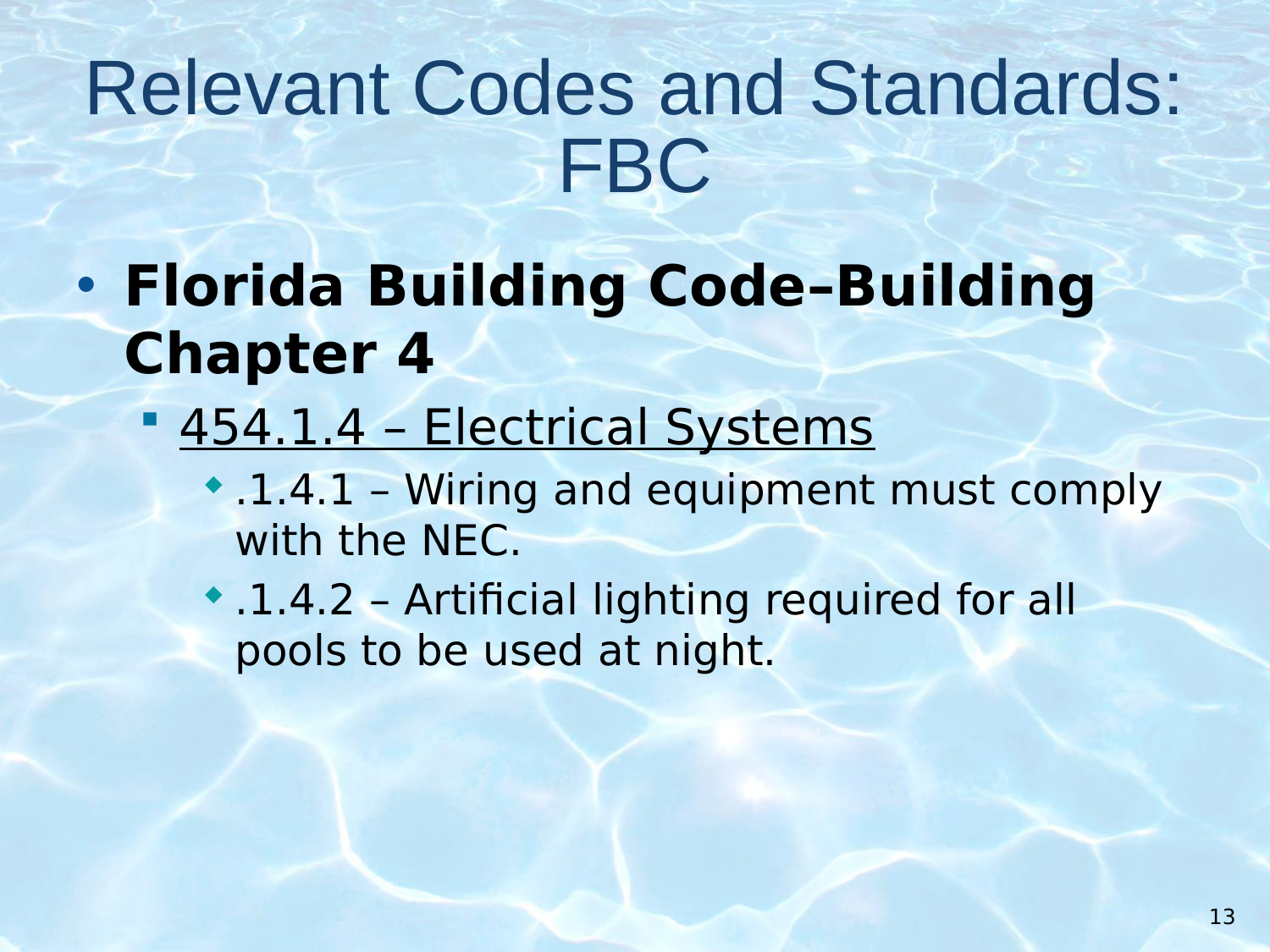

# Relevant Codes and Standards: FBC
Florida Building Code–Building Chapter 4
454.1.4 – Electrical Systems
.1.4.1 – Wiring and equipment must comply with the NEC.
.1.4.2 – Artificial lighting required for all pools to be used at night.
13